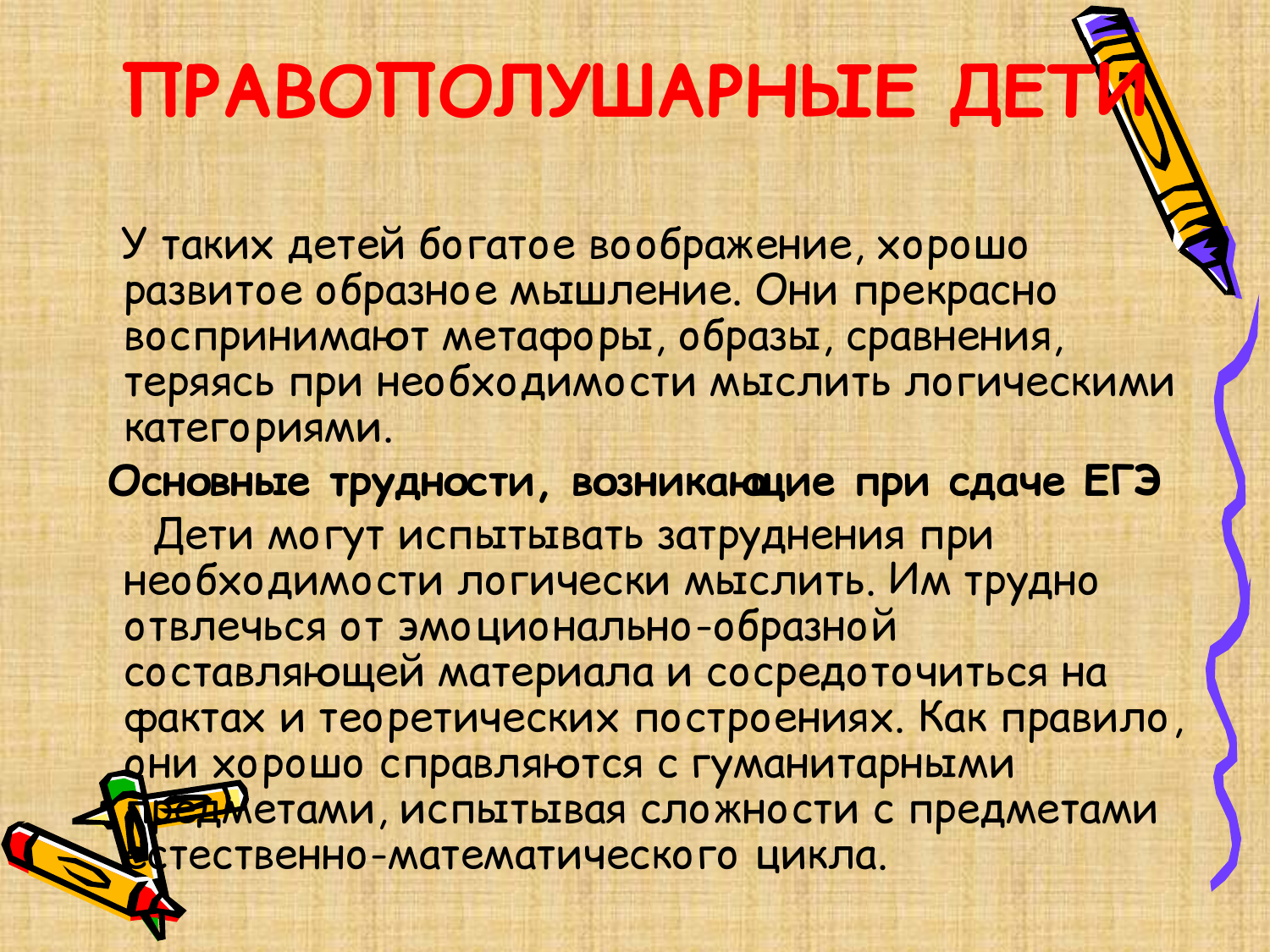

#
ПРАВОПОЛУШАРНЫЕ ДЕТИ

      У таких детей богатое воображение, хорошо развитое образное мышление. Они прекрасно воспринимают метафоры, образы, сравнения, теряясь при необходимости мыслить логическими категориями.
Основные трудности, возникающие при сдаче ЕГЭ
      Дети могут испытывать затруднения при необходимости логически мыслить. Им трудно отвлечься от эмоционально-образной составляющей материала и сосредоточиться на фактах и теоретических построениях. Как правило, они хорошо справляются с гуманитарными предметами, испытывая сложности с предметами естественно-математического цикла.